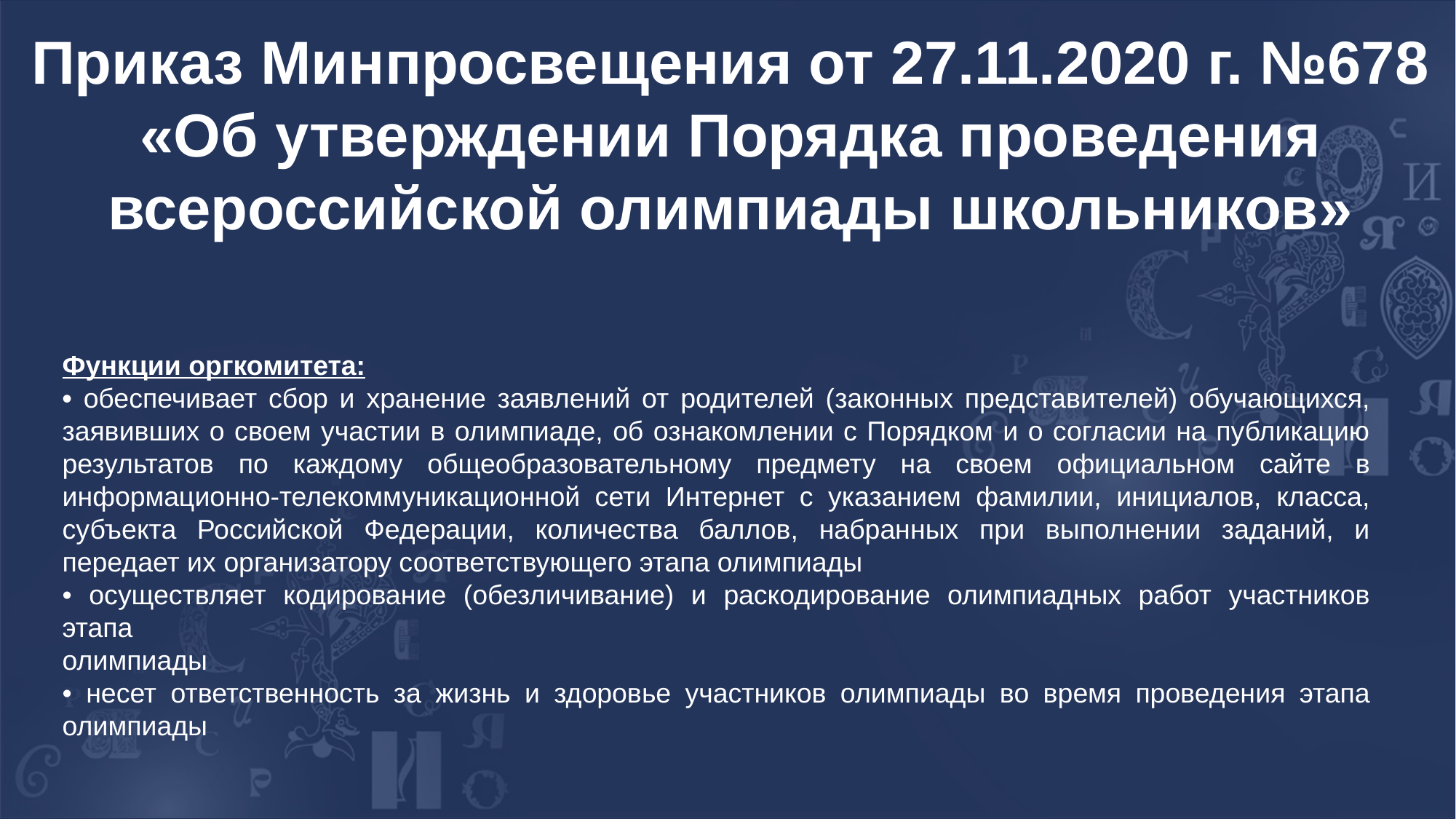

Приказ Минпросвещения от 27.11.2020 г. №678
«Об утверждении Порядка проведения всероссийской олимпиады школьников»

Функции оргкомитета:
• обеспечивает сбор и хранение заявлений от родителей (законных представителей) обучающихся, заявивших о своем участии в олимпиаде, об ознакомлении с Порядком и о согласии на публикацию результатов по каждому общеобразовательному предмету на своем официальном сайте в информационно-телекоммуникационной сети Интернет с указанием фамилии, инициалов, класса, субъекта Российской Федерации, количества баллов, набранных при выполнении заданий, и передает их организатору соответствующего этапа олимпиады
• осуществляет кодирование (обезличивание) и раскодирование олимпиадных работ участников этапа
олимпиады
• несет ответственность за жизнь и здоровье участников олимпиады во время проведения этапа олимпиады